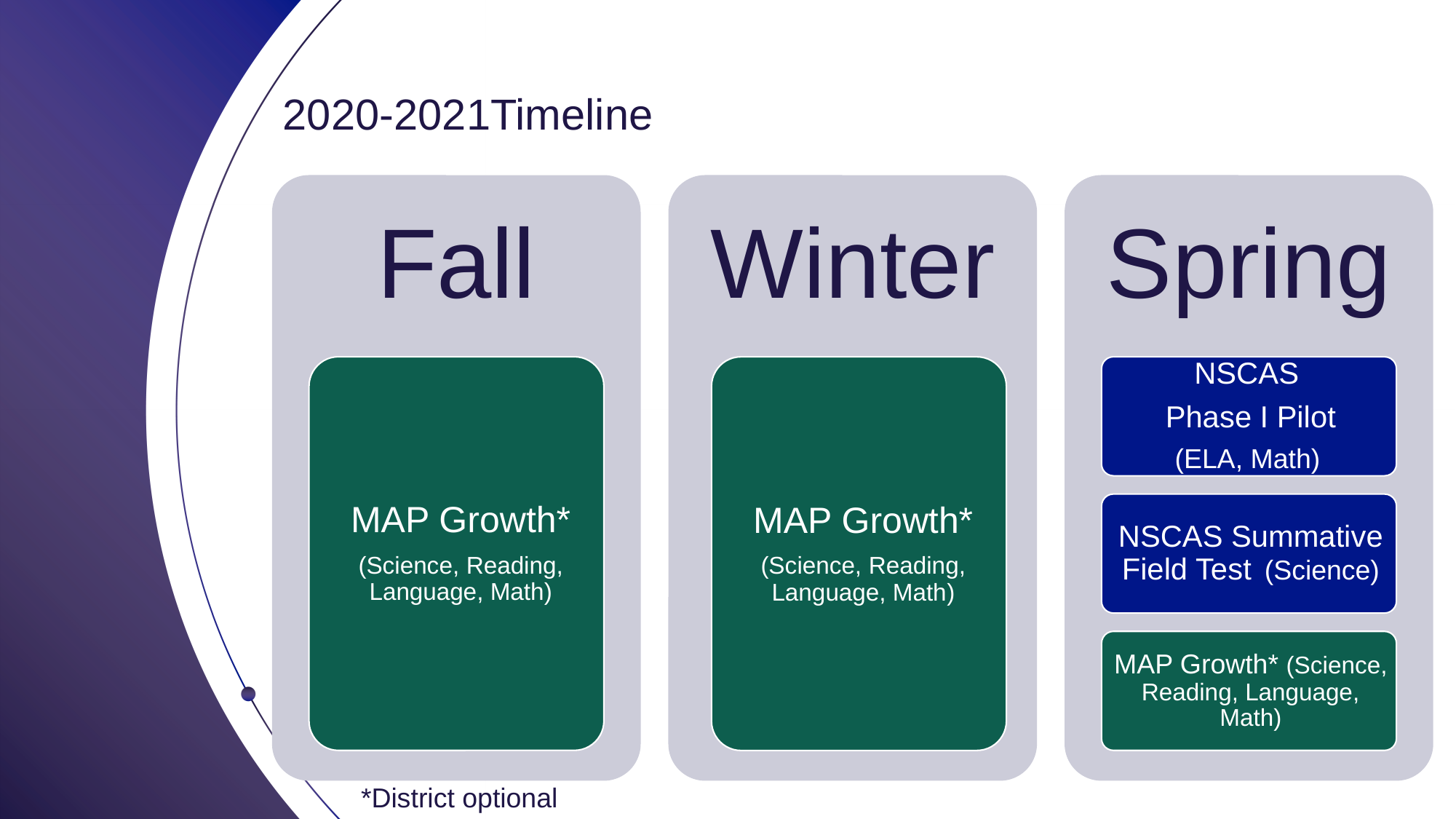

# 2020-2021Timeline
Fall
MAP Growth*
(Science, Reading, Language, Math)
Winter
MAP Growth*
(Science, Reading, Language, Math)
Spring
NSCAS
Phase I Pilot
(ELA, Math)
NSCAS Summative Field Test  (Science)
MAP Growth* (Science, Reading, Language, Math)
*District optional